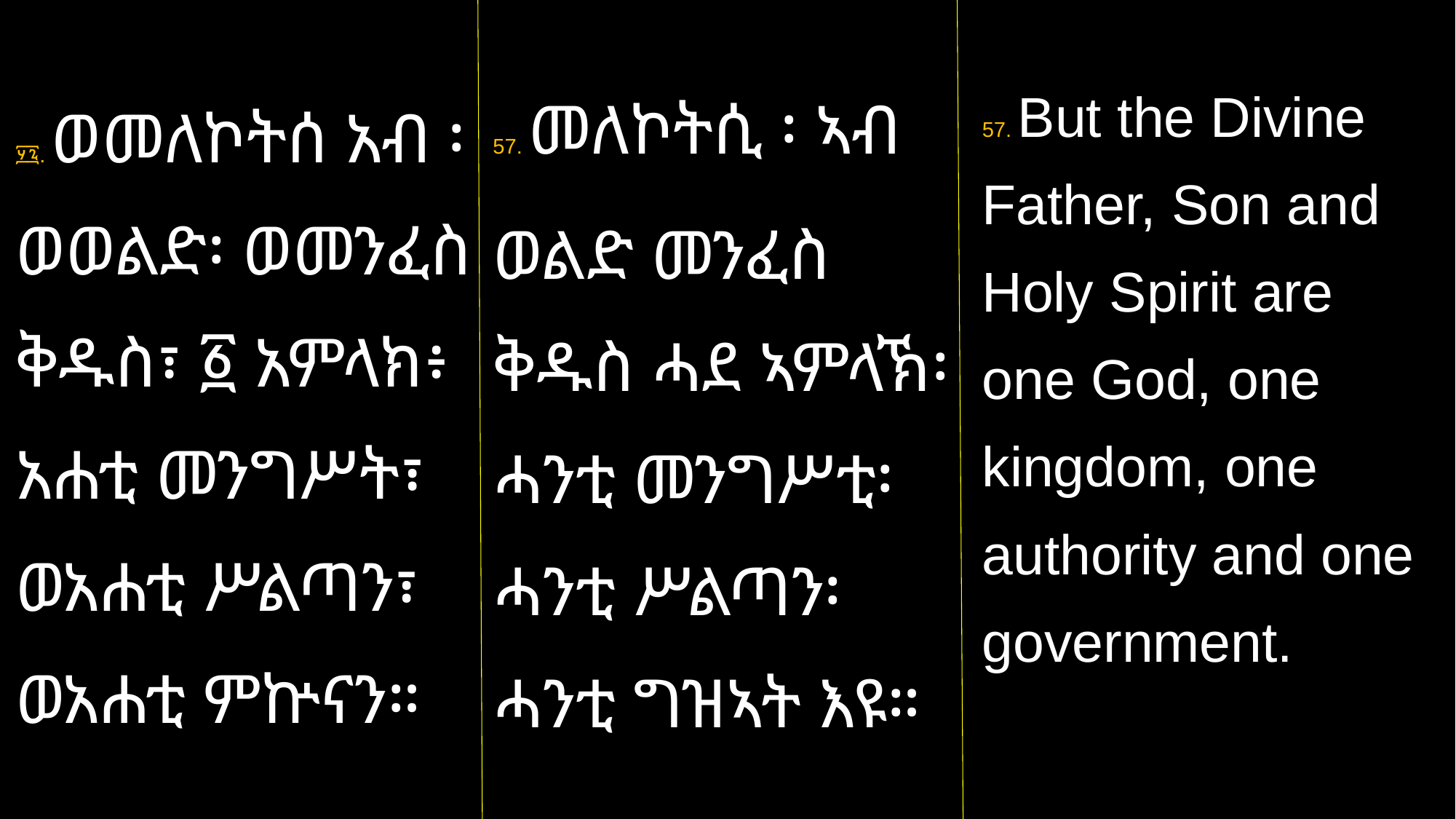

57. መለኮትሲ ፡ ኣብ
ወልድ መንፈስ ቅዱስ ሓደ ኣምላኽ፡ ሓንቲ መንግሥቲ፡ ሓንቲ ሥልጣን፡ ሓንቲ ግዝኣት እዩ።
57. But the Divine Father, Son and Holy Spirit are one God, one kingdom, one authority and one government.
፶፯. ወመለኮትሰ አብ ፡ ወወልድ፡ ወመንፈስ ቅዱስ፣ ፩ አምላክ፥ አሐቲ መንግሥት፣ ወአሐቲ ሥልጣን፣ ወአሐቲ ምኵናን።